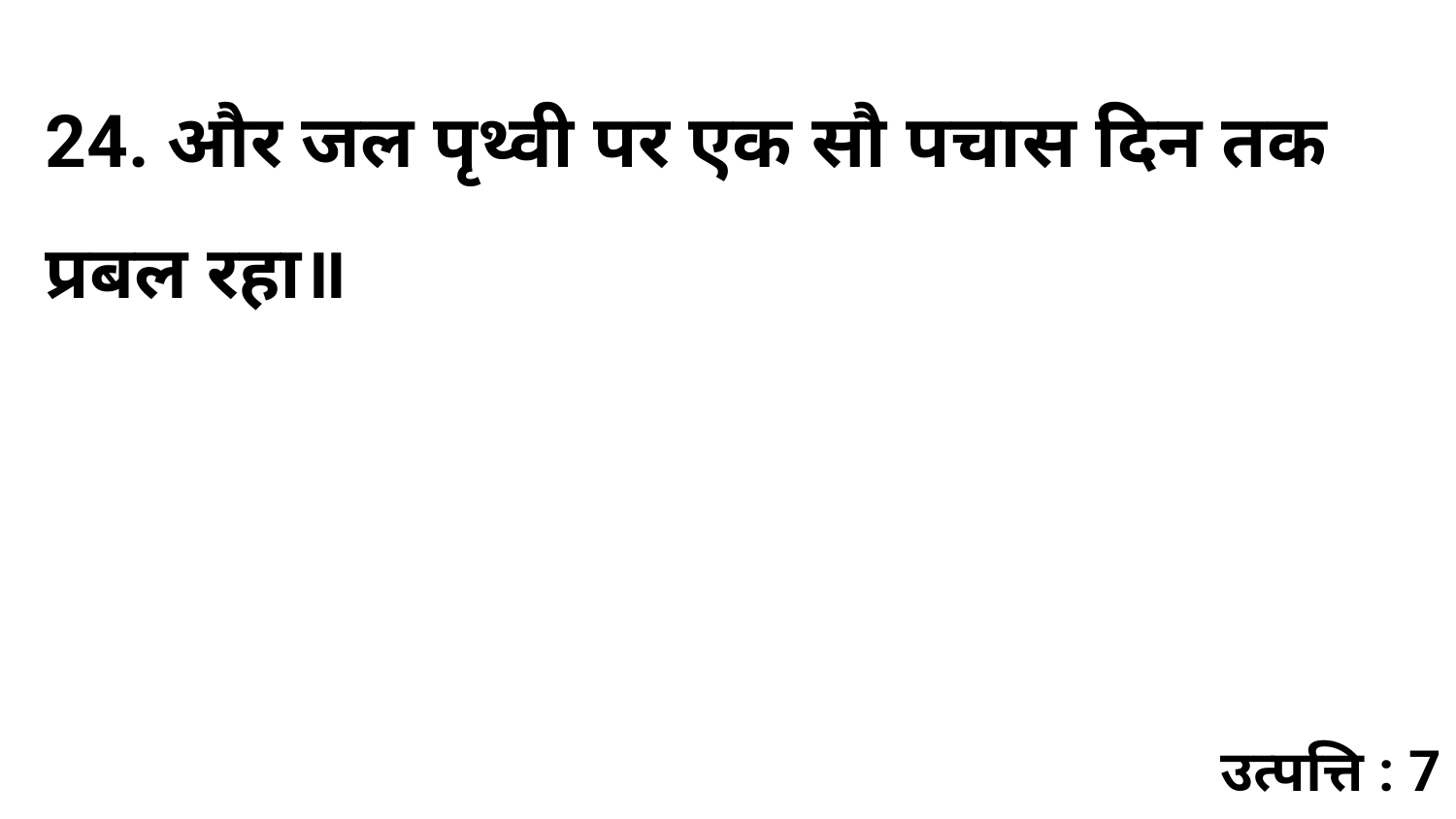

24. और जल पृथ्वी पर एक सौ पचास दिन तक प्रबल रहा॥
उत्पत्ति : 7